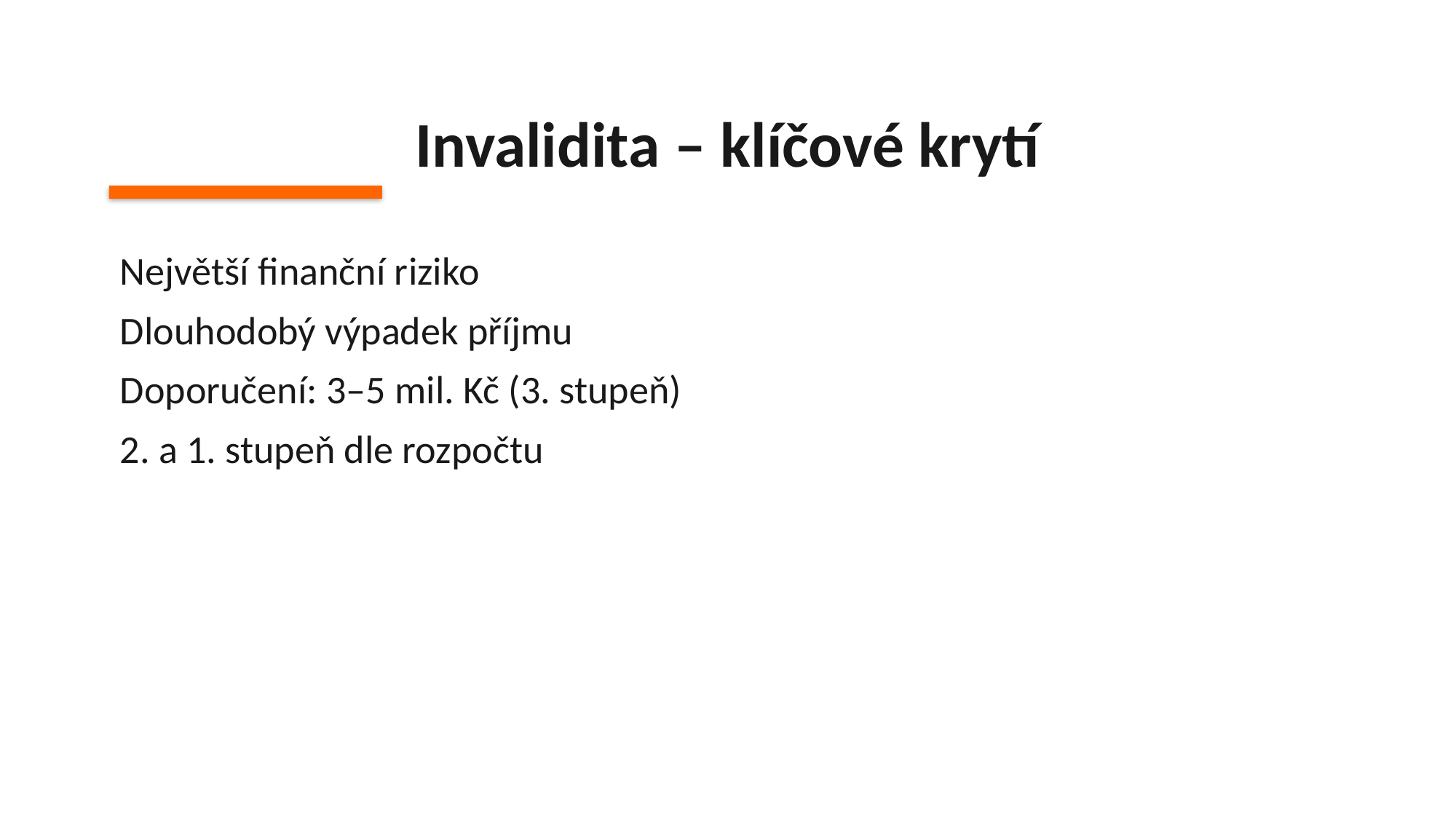

Invalidita – klíčové krytí

Největší finanční riziko
Dlouhodobý výpadek příjmu
Doporučení: 3–5 mil. Kč (3. stupeň)
2. a 1. stupeň dle rozpočtu